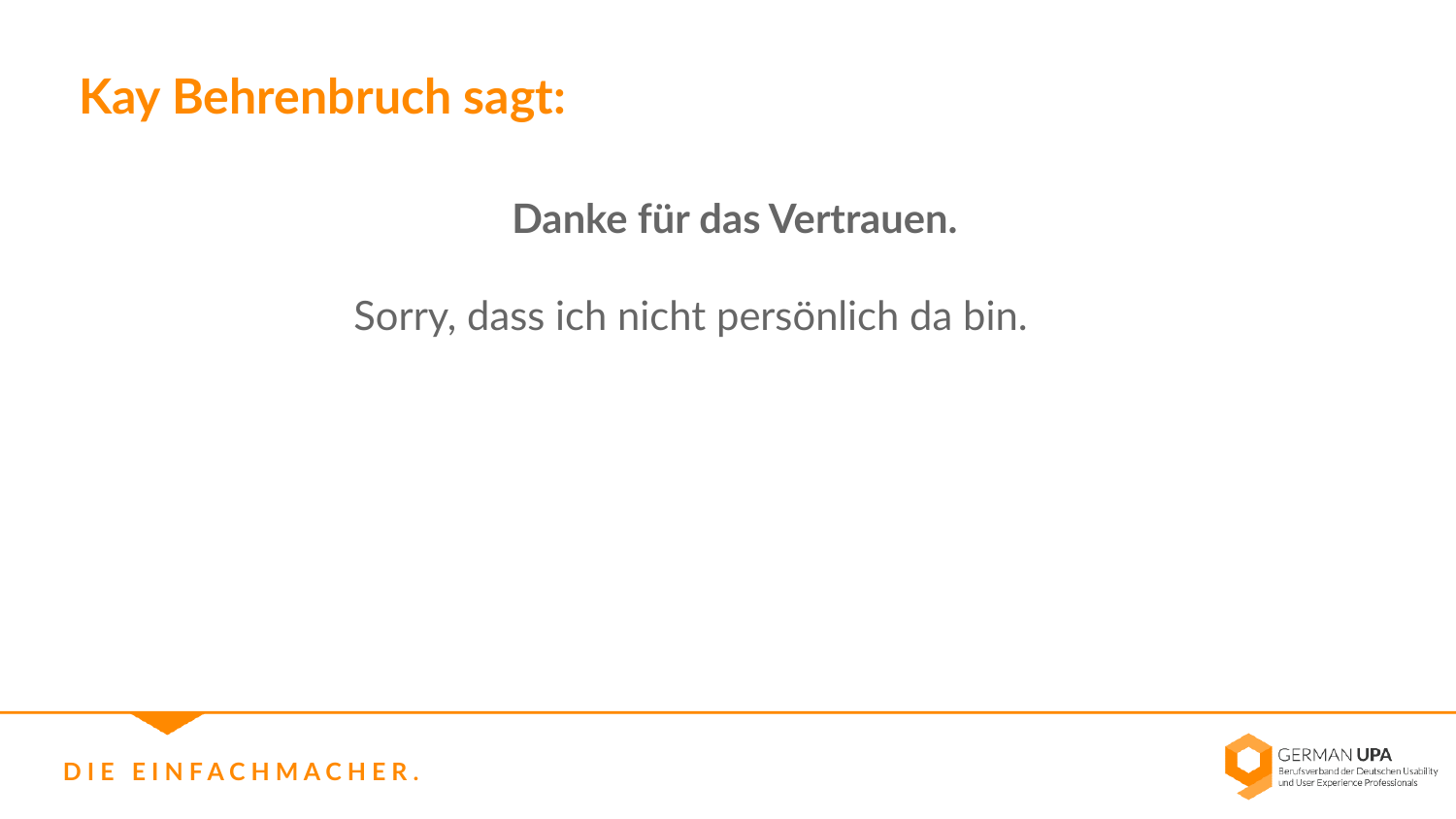

Kay Behrenbruch sagt:
Danke für das Vertrauen.

Sorry, dass ich nicht persönlich da bin.